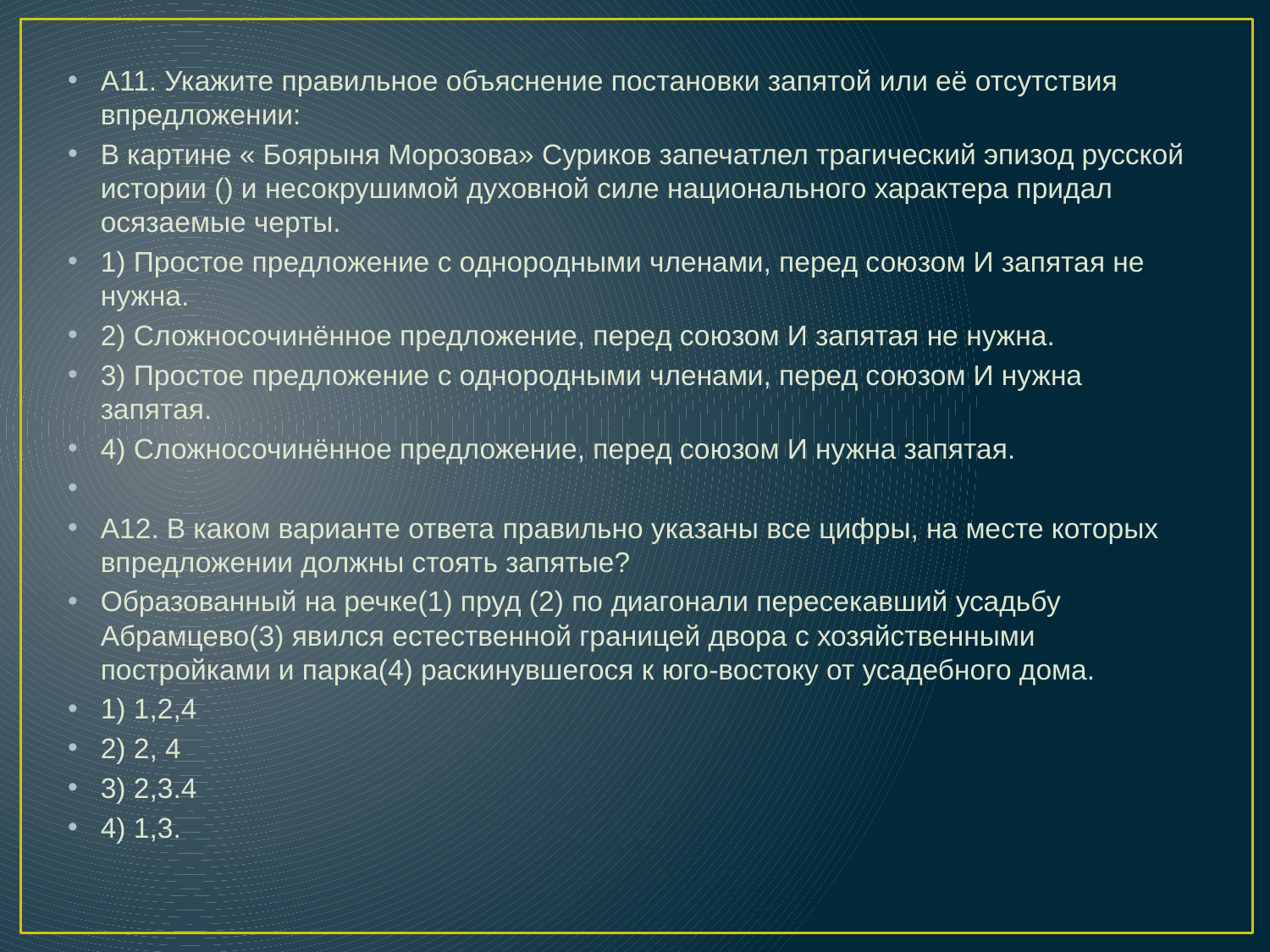

#
А11. Укажите правильное объяснение постановки запятой или её отсутствия впредложении:
В картине « Боярыня Морозова» Суриков запечатлел трагический эпизод русской истории () и несокрушимой духовной силе национального характера придал осязаемые черты.
1) Простое предложение с однородными членами, перед союзом И запятая не нужна.
2) Сложносочинённое предложение, перед союзом И запятая не нужна.
3) Простое предложение с однородными членами, перед союзом И нужна запятая.
4) Сложносочинённое предложение, перед союзом И нужна запятая.

А12. В каком варианте ответа правильно указаны все цифры, на месте которых впредложении должны стоять запятые?
Образованный на речке(1) пруд (2) по диагонали пересекавший усадьбу Абрамцево(3) явился естественной границей двора с хозяйственными постройками и парка(4) раскинувшегося к юго-востоку от усадебного дома.
1) 1,2,4
2) 2, 4
3) 2,3.4
4) 1,3.